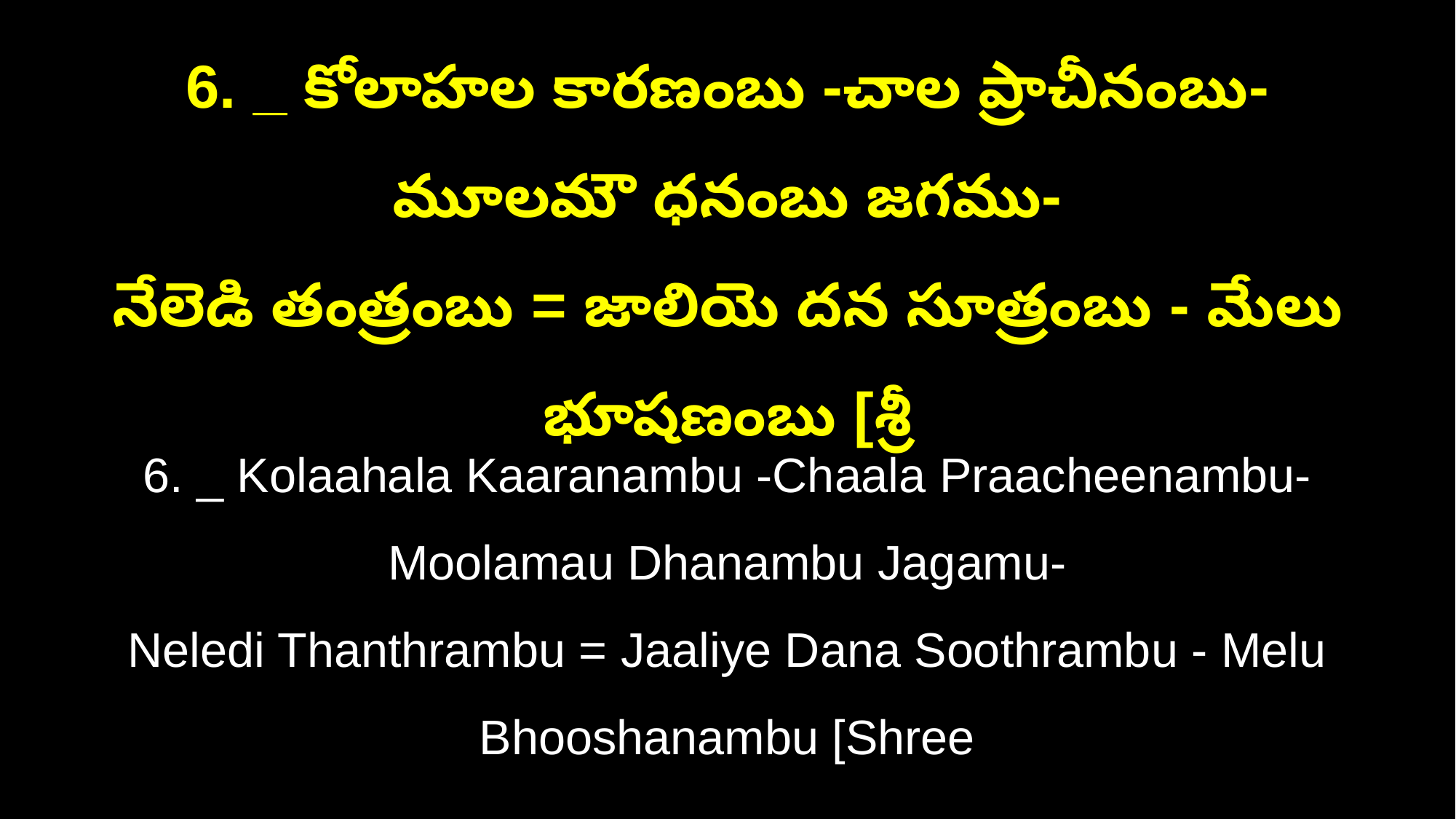

6. _ కోలాహల కారణంబు -చాల ప్రాచీనంబు-మూలమౌ ధనంబు జగము-
నేలెడి తంత్రంబు = జాలియె దన సూత్రంబు - మేలు భూషణంబు [శ్రీ
6. _ Kolaahala Kaaranambu -Chaala Praacheenambu-Moolamau Dhanambu Jagamu-
Neledi Thanthrambu = Jaaliye Dana Soothrambu - Melu Bhooshanambu [Shree